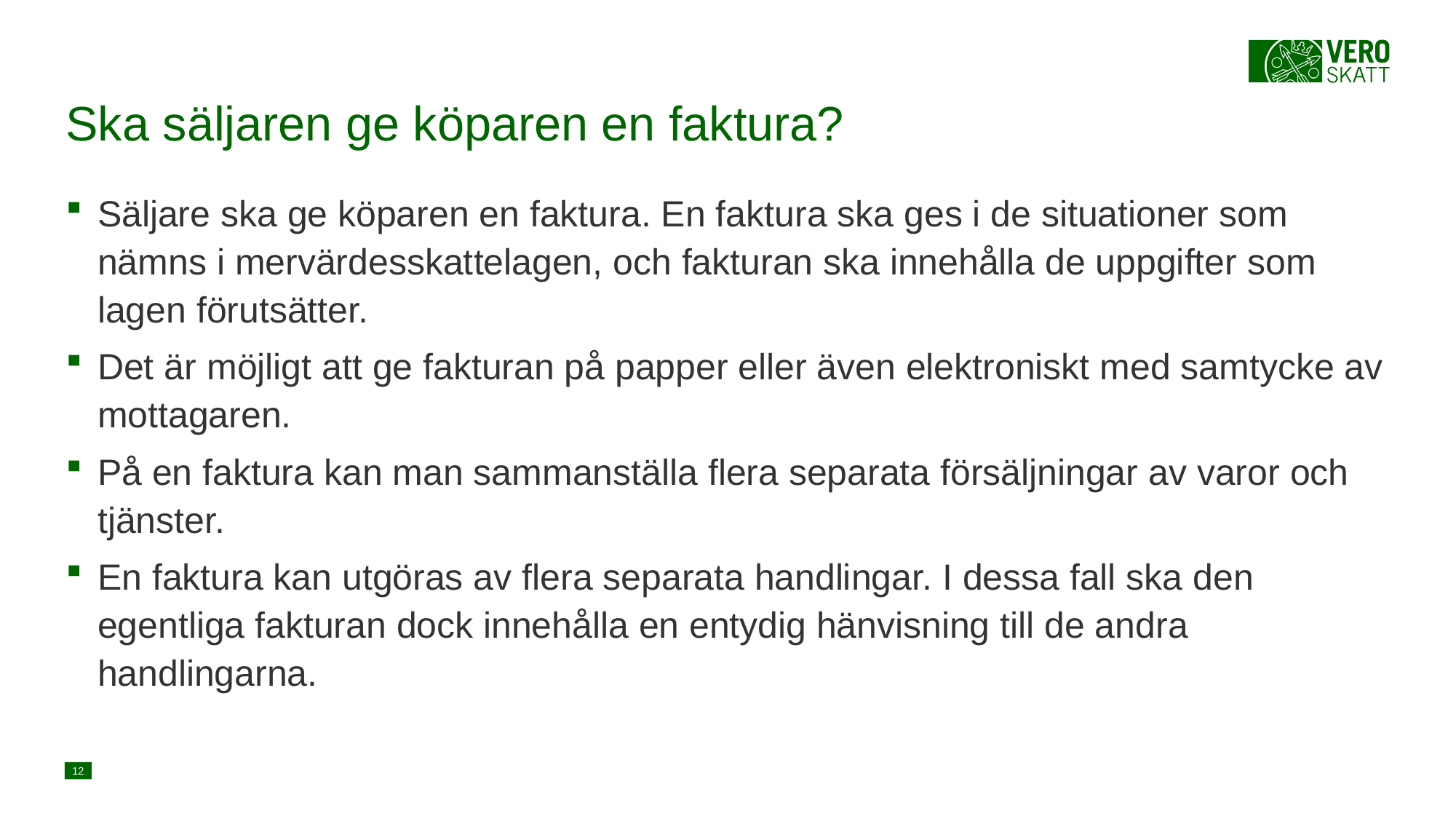

# Ska säljaren ge köparen en faktura?
Säljare ska ge köparen en faktura. En faktura ska ges i de situationer som nämns i mervärdesskattelagen, och fakturan ska innehålla de uppgifter som lagen förutsätter.
Det är möjligt att ge fakturan på papper eller även elektroniskt med samtycke av mottagaren.
På en faktura kan man sammanställa flera separata försäljningar av varor och tjänster.
En faktura kan utgöras av flera separata handlingar. I dessa fall ska den egentliga fakturan dock innehålla en entydig hänvisning till de andra handlingarna.
12